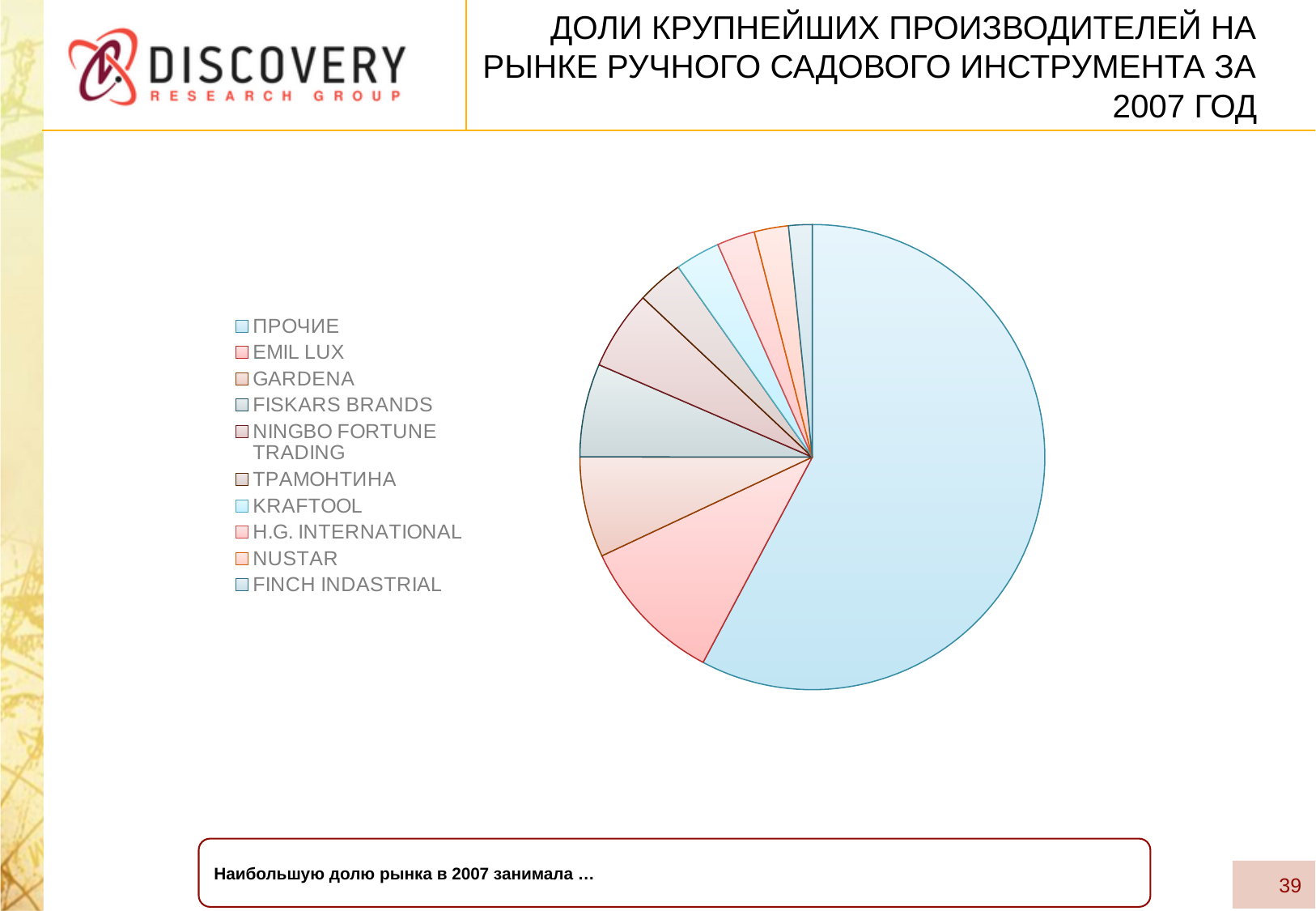

# Доли крупнейших производителей на рынке ручного садового инструмента за 2007 год

### Chart

| Category | Столбец1 |
|---|---|
| ПРОЧИЕ | 5397.826289999999 |
| EMIL LUX | 956.1640000000001 |
| GARDENA | 653.348 |
| FISKARS BRANDS | 605.685 |
| NINGBO FORTUNE TRADING | 514.186 |
| ТРАМОНТИНА | 300.50100000000003 |
| KRAFTOOL | 291.307 |
| H.G. INTERNATIONAL | 247.029 |
| NUSTAR | 222.258 |
| FINCH INDASTRIAL | 152.857 |
Наибольшую долю рынка в 2007 занимала …
39